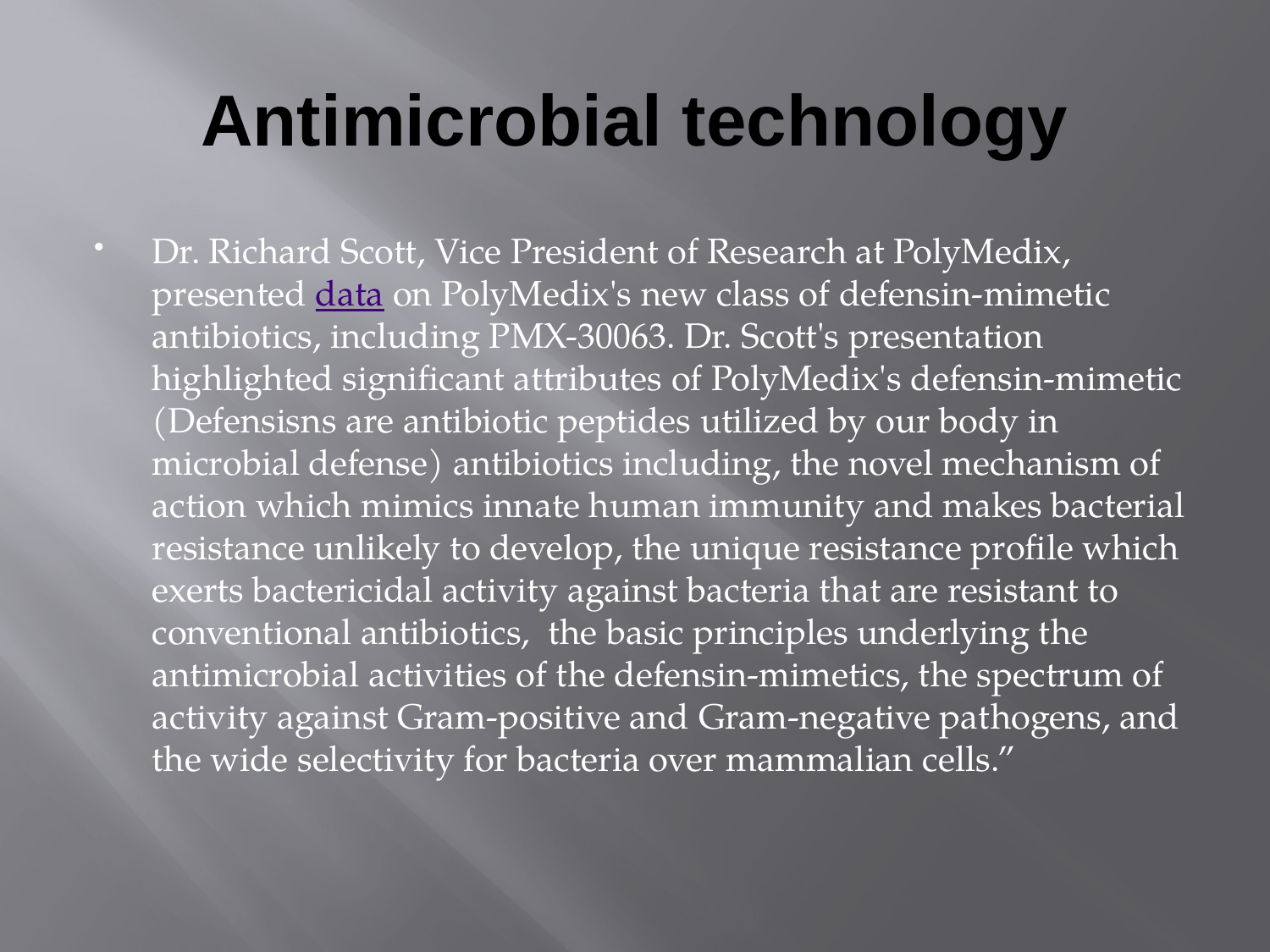

# Antimicrobial technology
Dr. Richard Scott, Vice President of Research at PolyMedix, presented data on PolyMedix's new class of defensin-mimetic antibiotics, including PMX-30063. Dr. Scott's presentation highlighted significant attributes of PolyMedix's defensin-mimetic
(Defensisns are antibiotic peptides utilized by our body in microbial defense) antibiotics including, the novel mechanism of action which mimics innate human immunity and makes bacterial resistance unlikely to develop, the unique resistance profile which exerts bactericidal activity against bacteria that are resistant to conventional antibiotics,  the basic principles underlying the antimicrobial activities of the defensin-mimetics, the spectrum of activity against Gram-positive and Gram-negative pathogens, and the wide selectivity for bacteria over mammalian cells.”